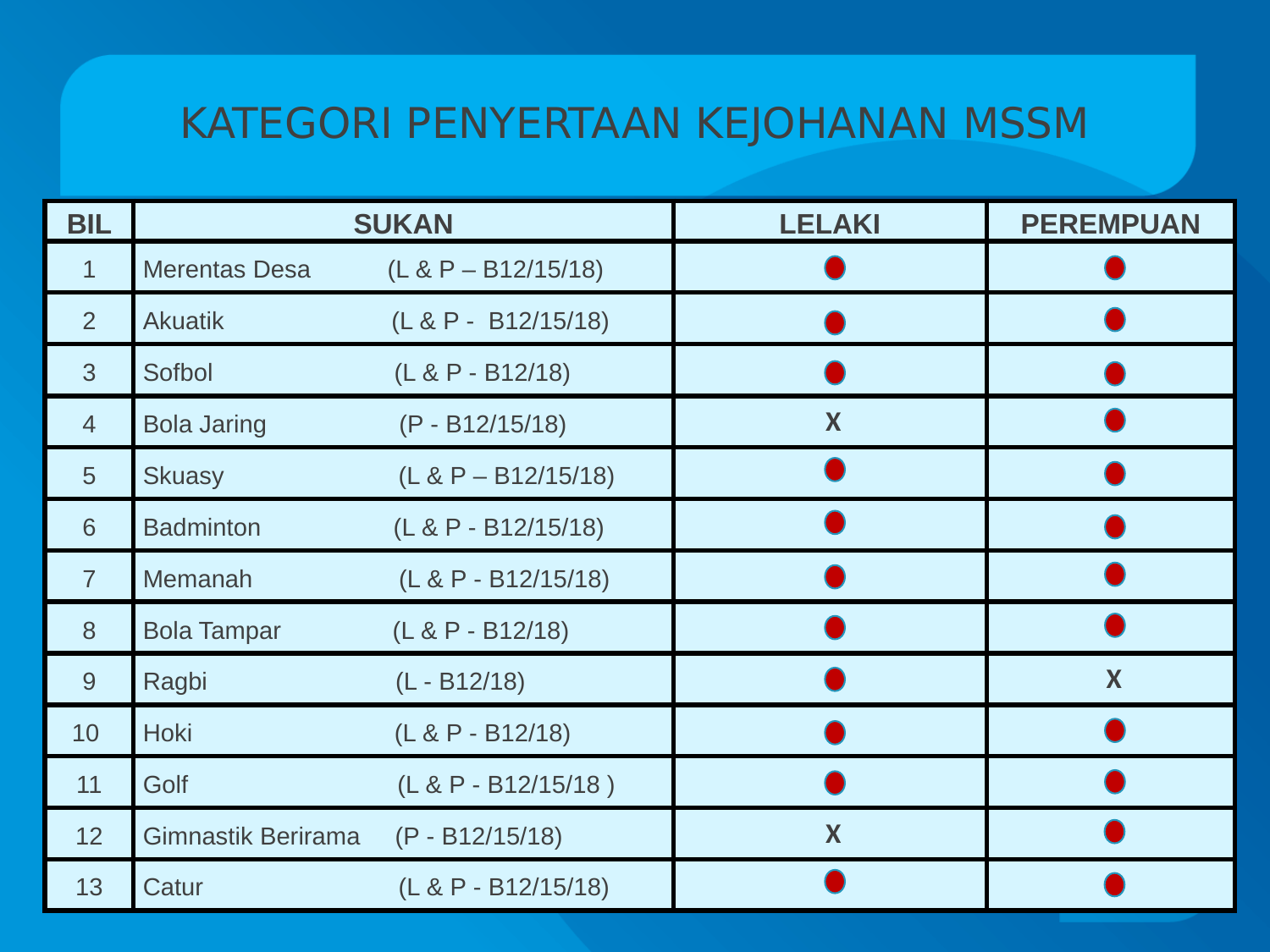

# KATEGORI PENYERTAAN KEJOHANAN MSSM
| BIL | SUKAN | LELAKI | PEREMPUAN |
| --- | --- | --- | --- |
| 1 | Merentas Desa (L & P – B12/15/18) |  |  |
| 2 | Akuatik (L & P - B12/15/18) |  |  |
| 3 | Sofbol (L & P - B12/18) |  |  |
| 4 | Bola Jaring (P - B12/15/18) | X |  |
| 5 | Skuasy (L & P – B12/15/18) |  |  |
| 6 | Badminton (L & P - B12/15/18) |  |  |
| 7 | Memanah (L & P - B12/15/18) |  |  |
| 8 | Bola Tampar (L & P - B12/18) |  |  |
| 9 | Ragbi (L - B12/18) |  | X |
| 10 | Hoki (L & P - B12/18) |  |  |
| 11 | Golf (L & P - B12/15/18 ) |  |  |
| 12 | Gimnastik Berirama (P - B12/15/18) | X |  |
| 13 | Catur (L & P - B12/15/18) |  |  |